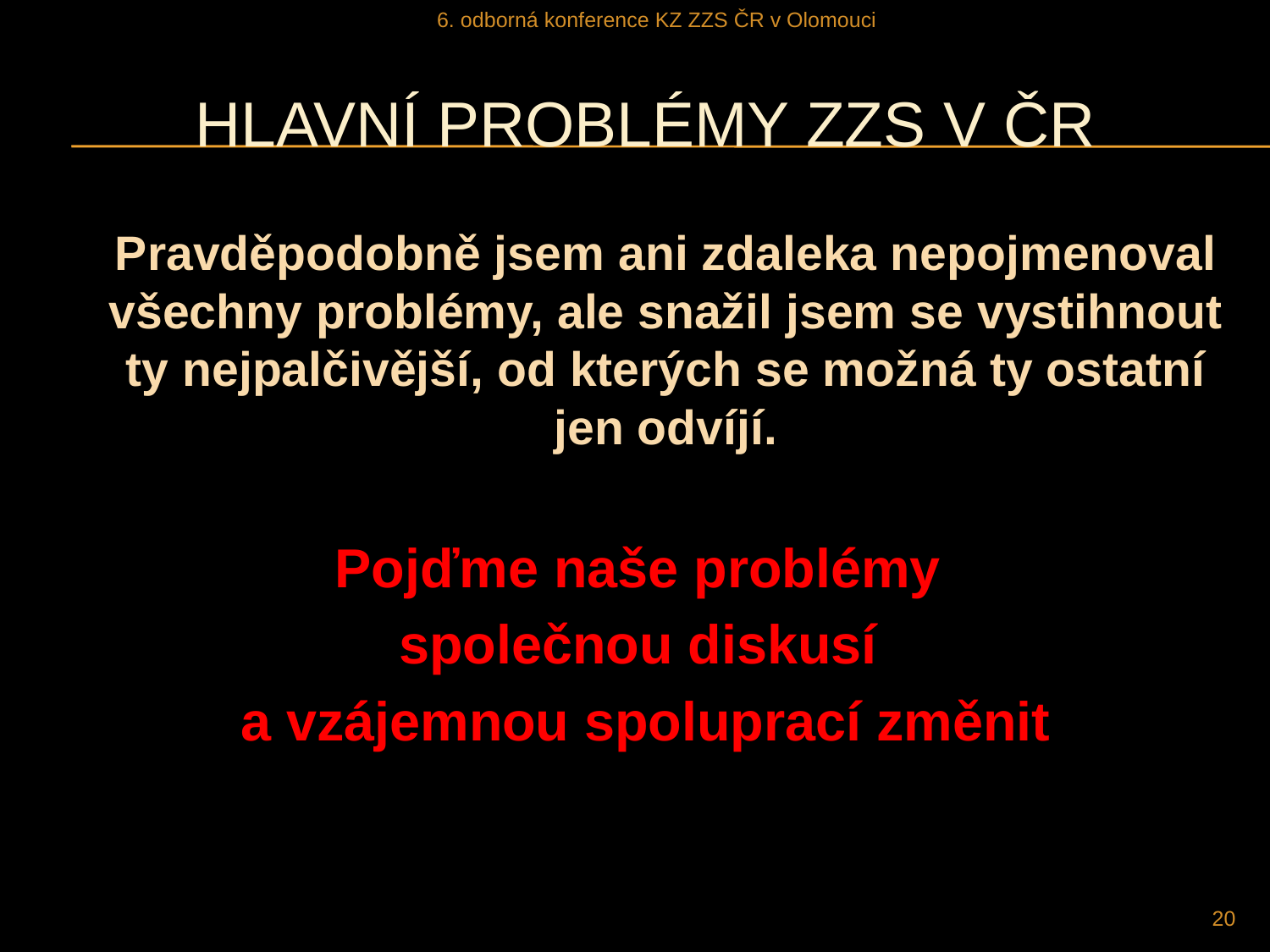

6. odborná konference KZ ZZS ČR v Olomouci
# Hlavní problémy ZZS v ČR
   Pravděpodobně jsem ani zdaleka nepojmenoval všechny problémy, ale snažil jsem se vystihnout ty nejpalčivější, od kterých se možná ty ostatní jen odvíjí.

Pojďme naše problémy
společnou diskusí
a vzájemnou spoluprací změnit

20